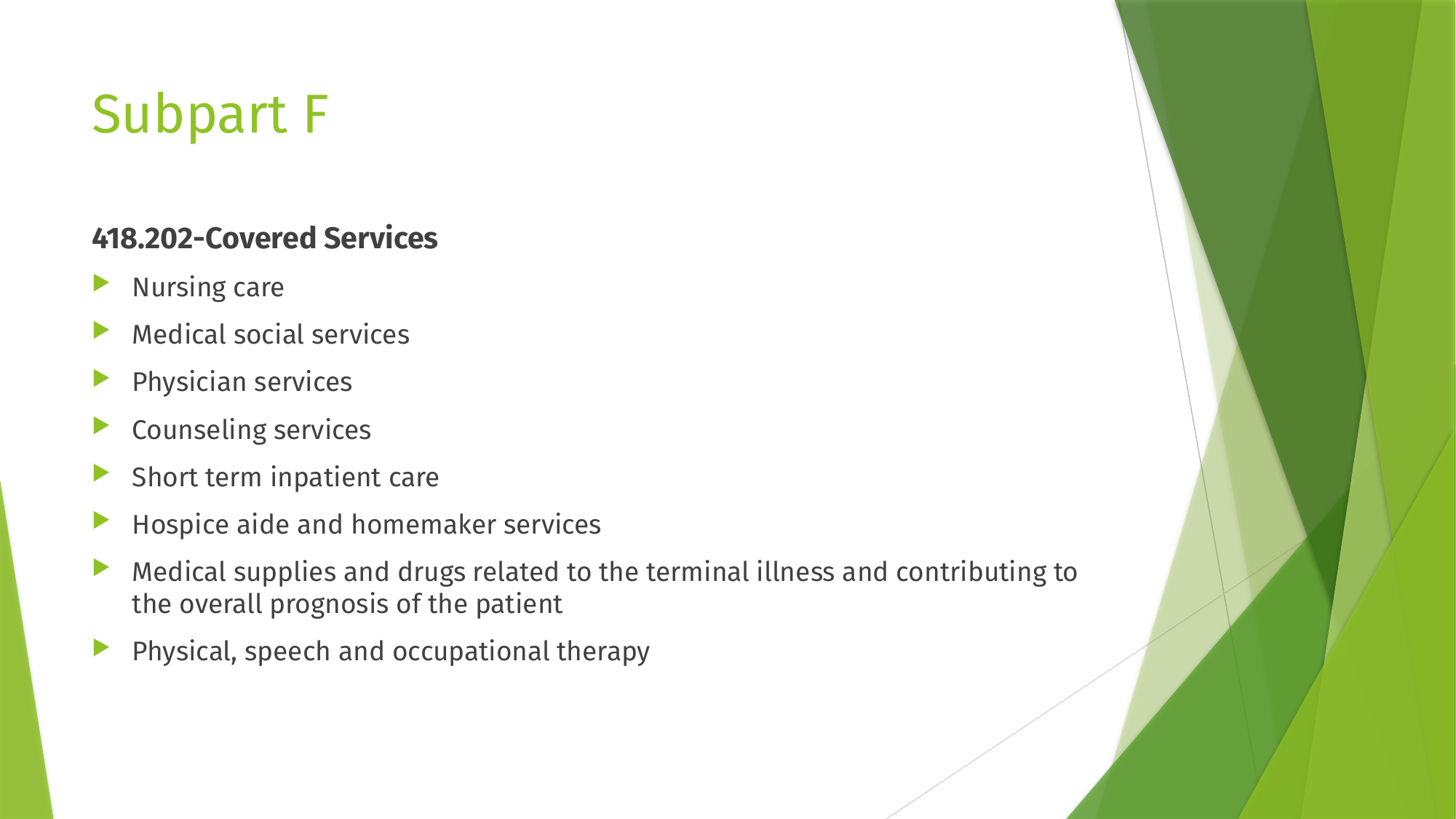

# Subpart F
418.202-Covered Services
Nursing care
Medical social services
Physician services
Counseling services
Short term inpatient care
Hospice aide and homemaker services
Medical supplies and drugs related to the terminal illness and contributing to the overall prognosis of the patient
Physical, speech and occupational therapy